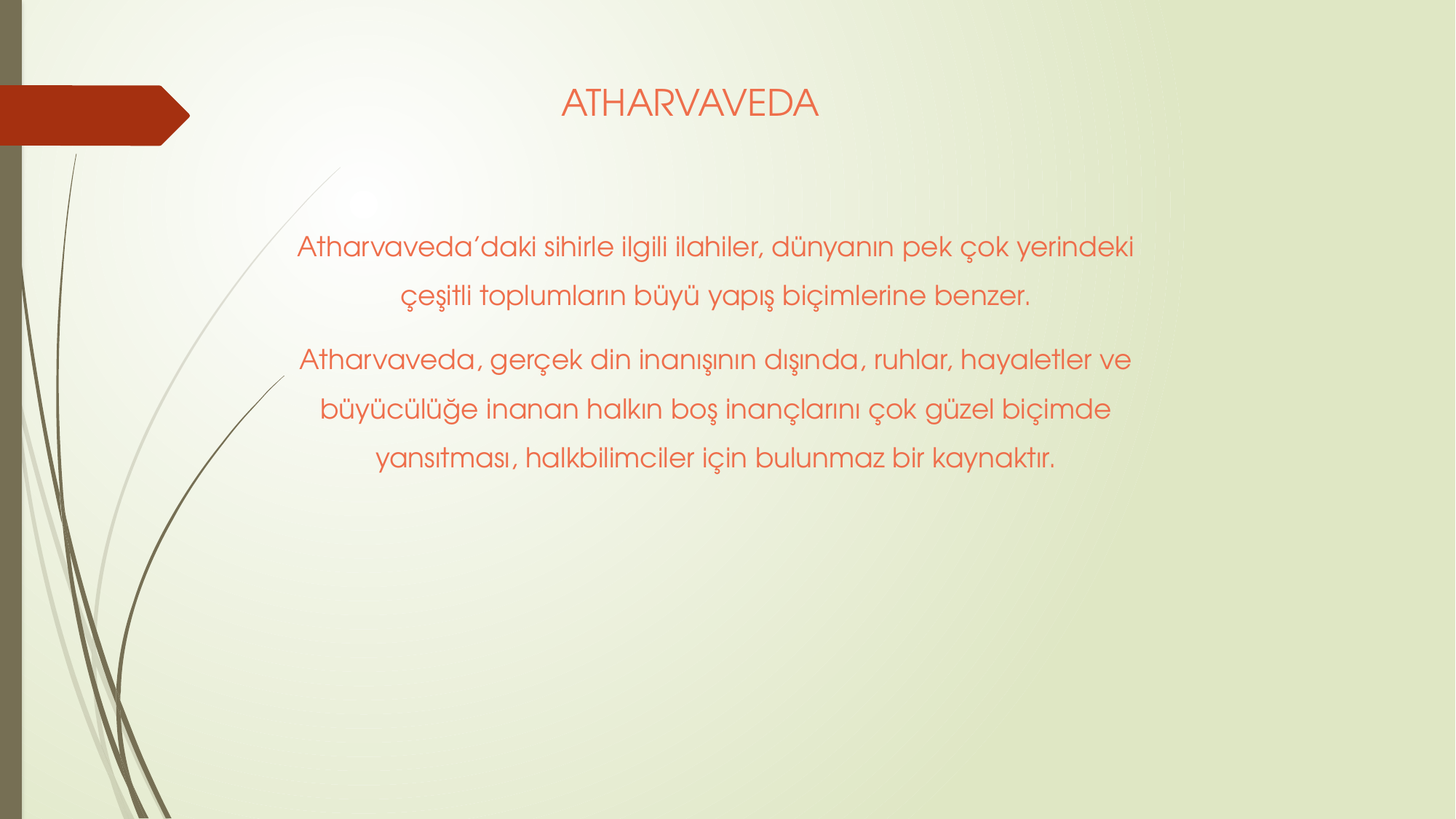

# ATHARVAVEDA

Atharvaveda’daki sihirle ilgili ilahiler, dünyanın pek çok yerindeki çeşitli toplumların büyü yapış biçimlerine benzer.
Atharvaveda, gerçek din inanışının dışında, ruhlar, hayaletler ve büyücülüğe inanan halkın boş inançlarını çok güzel biçimde yansıtması, halkbilimciler için bulunmaz bir kaynaktır.